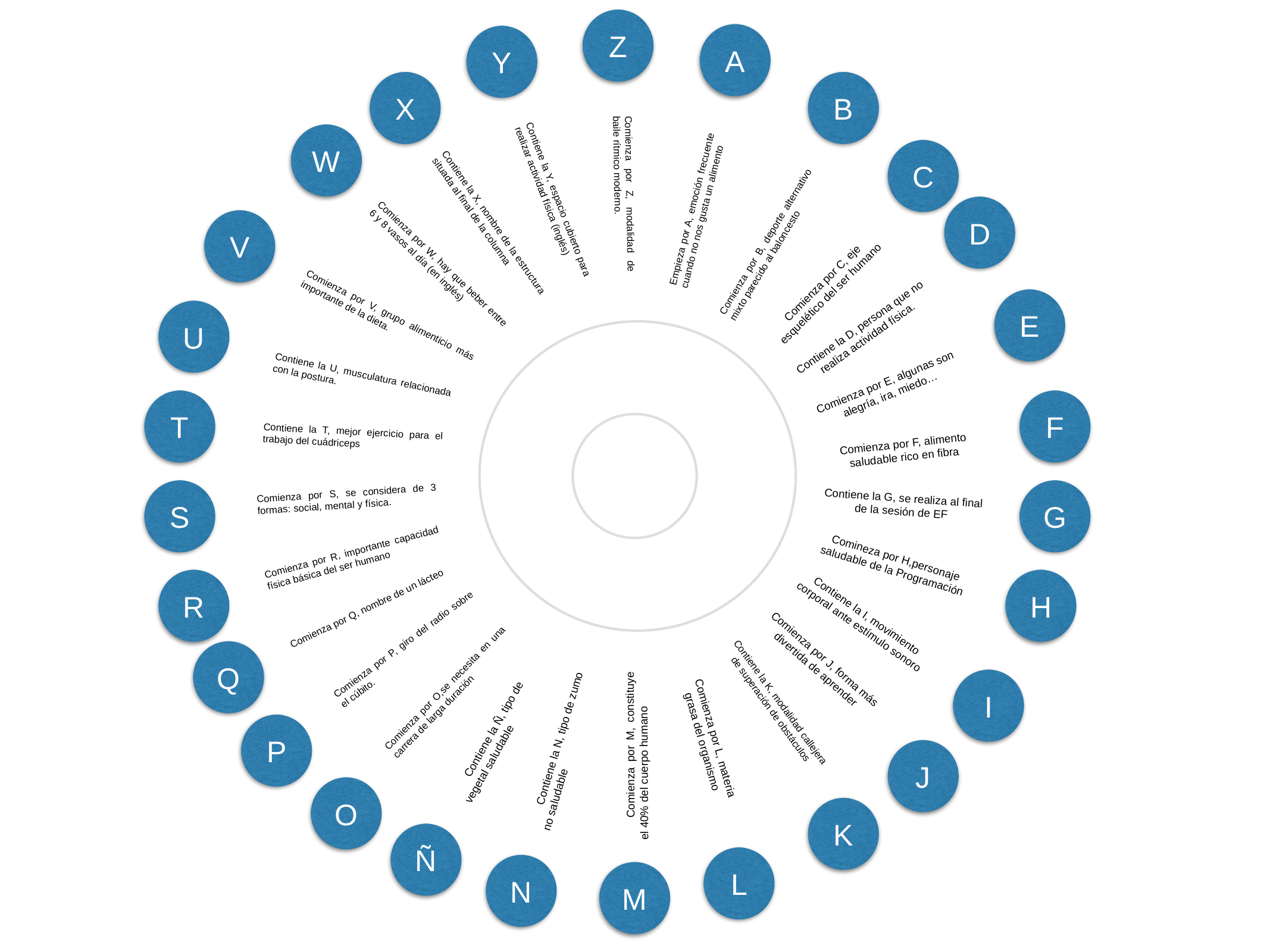

Z
A
Y
X
B

W
C

Comienza por Z, modalidad de baile rítmico moderno.
Contiene la Y, espacio cubierto para realizar actividad física (inglés)
Empieza por A, emoción frecuente cuando no nos gusta un alimento
D
Contiene la X, nombre de la estructura situada al final de la columna
V
Comienza por B, deporte alternativo mixto parecido al baloncesto
Comienza por W, hay que beber entre 6 y 8 vasos al día (en inglés)
Comienza por C, eje esquelético del ser humano
E
U
Comienza por V, grupo alimenticio más importante de la dieta.
Contiene la D, persona que no realiza actividad física.

Contiene la U, musculatura relacionada con la postura.
Comienza por E, algunas son alegría, ira, miedo…
T
F

Contiene la T, mejor ejercicio para el trabajo del cuádriceps
Comienza por F, alimento saludable rico en fibra

S
G
Comienza por S, se considera de 3 formas: social, mental y física.
Contiene la G, se realiza al final de la sesión de EF
Comienza por R, importante capacidad física básica del ser humano
Comineza por H,personaje saludable de la Programación
R
H
Comienza por Q, nombre de un lácteo
Contiene la I, movimiento corporal ante estímulo sonoro
Comienza por P, giro del radio sobre el cúbito.
Q
Comienza por J, forma más divertida de aprender
I
Comienza por O,se necesita en una carrera de larga duración
Contiene la K, modalidad callejera de superación de obstáculos
Contiene la Ñ, tipo de vegetal saludable
P
Comienza por L, materia grasa del organismo
Contiene la N, tipo de zumo no saludable
Comienza por M, constituye el 40% del cuerpo humano
J
O
K
Ñ
L
N
M